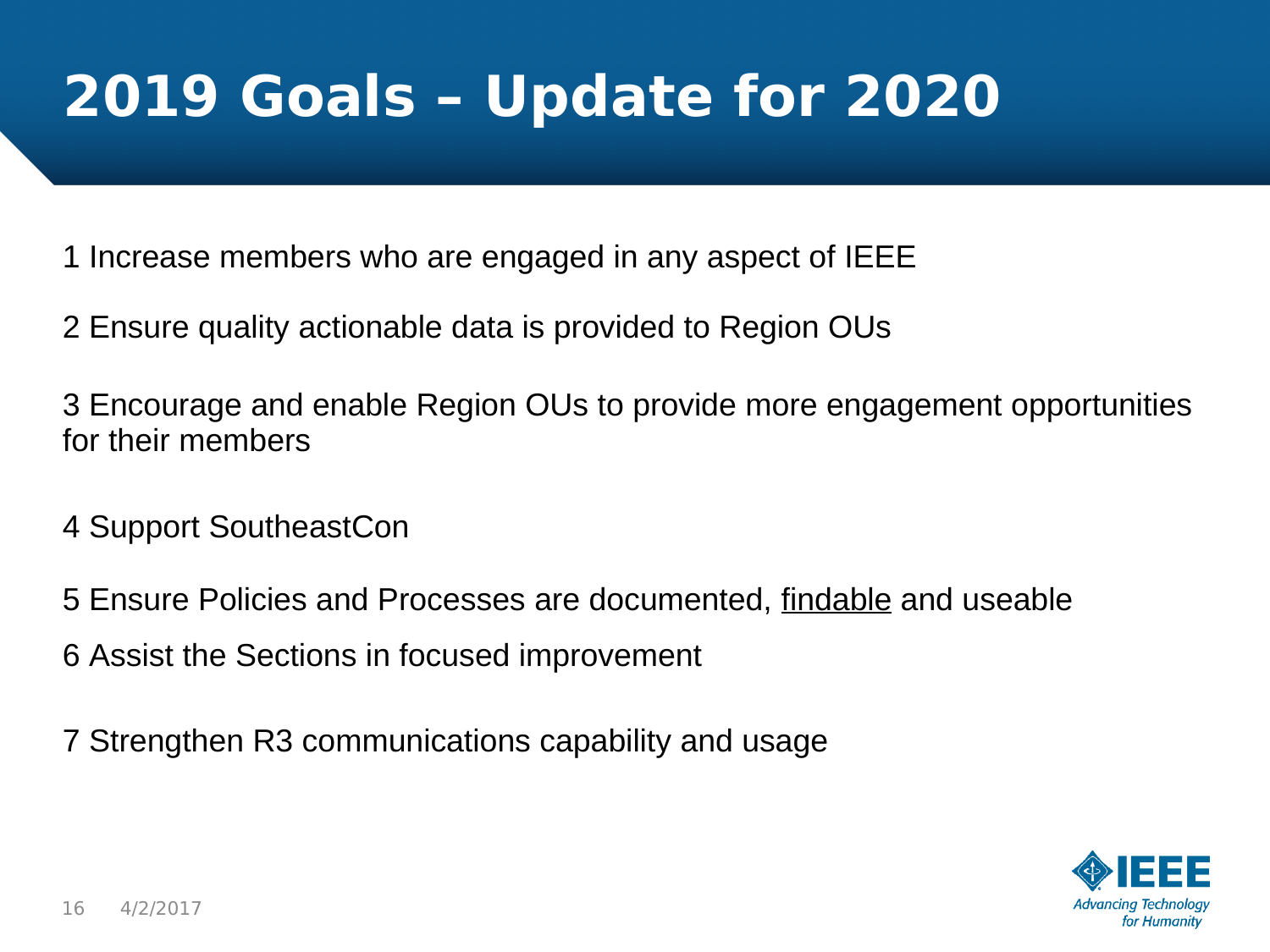

# 2019 Goals – Update for 2020
| 1 Increase members who are engaged in any aspect of IEEE |
| --- |
| 2 Ensure quality actionable data is provided to Region OUs |
| 3 Encourage and enable Region OUs to provide more engagement opportunities for their members |
| 4 Support SoutheastCon |
| 5 Ensure Policies and Processes are documented, findable and useable |
| 6 Assist the Sections in focused improvement |
| 7 Strengthen R3 communications capability and usage |
16
4/2/2017